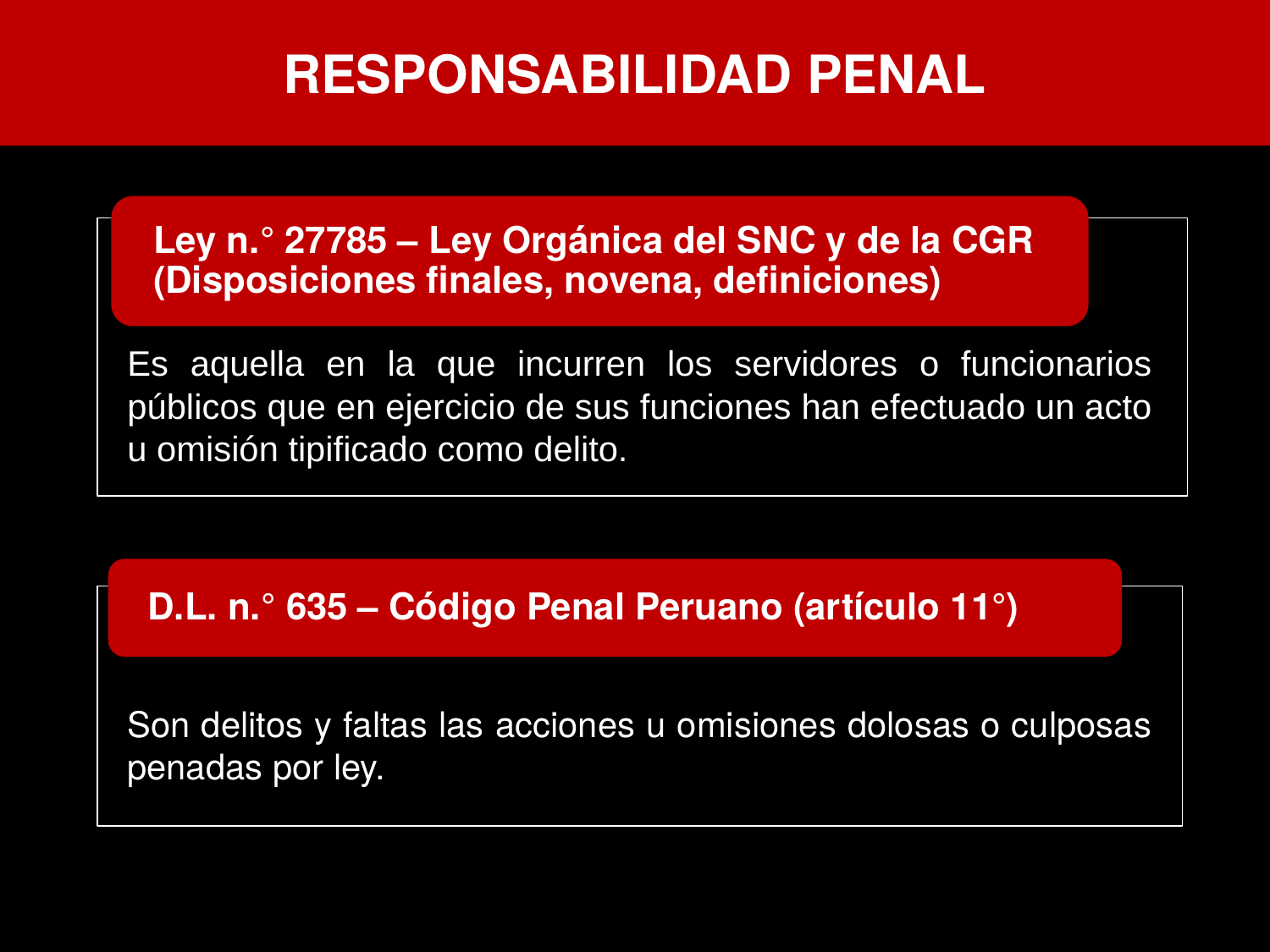

RESPONSABILIDAD PENAL
Ley n.° 27785 – Ley Orgánica del SNC y de la CGR (Disposiciones finales, novena, definiciones)
Es aquella en la que incurren los servidores o funcionarios públicos que en ejercicio de sus funciones han efectuado un acto u omisión tipificado como delito.
D.L. n.° 635 – Código Penal Peruano (artículo 11°)
Son delitos y faltas las acciones u omisiones dolosas o culposas penadas por ley.